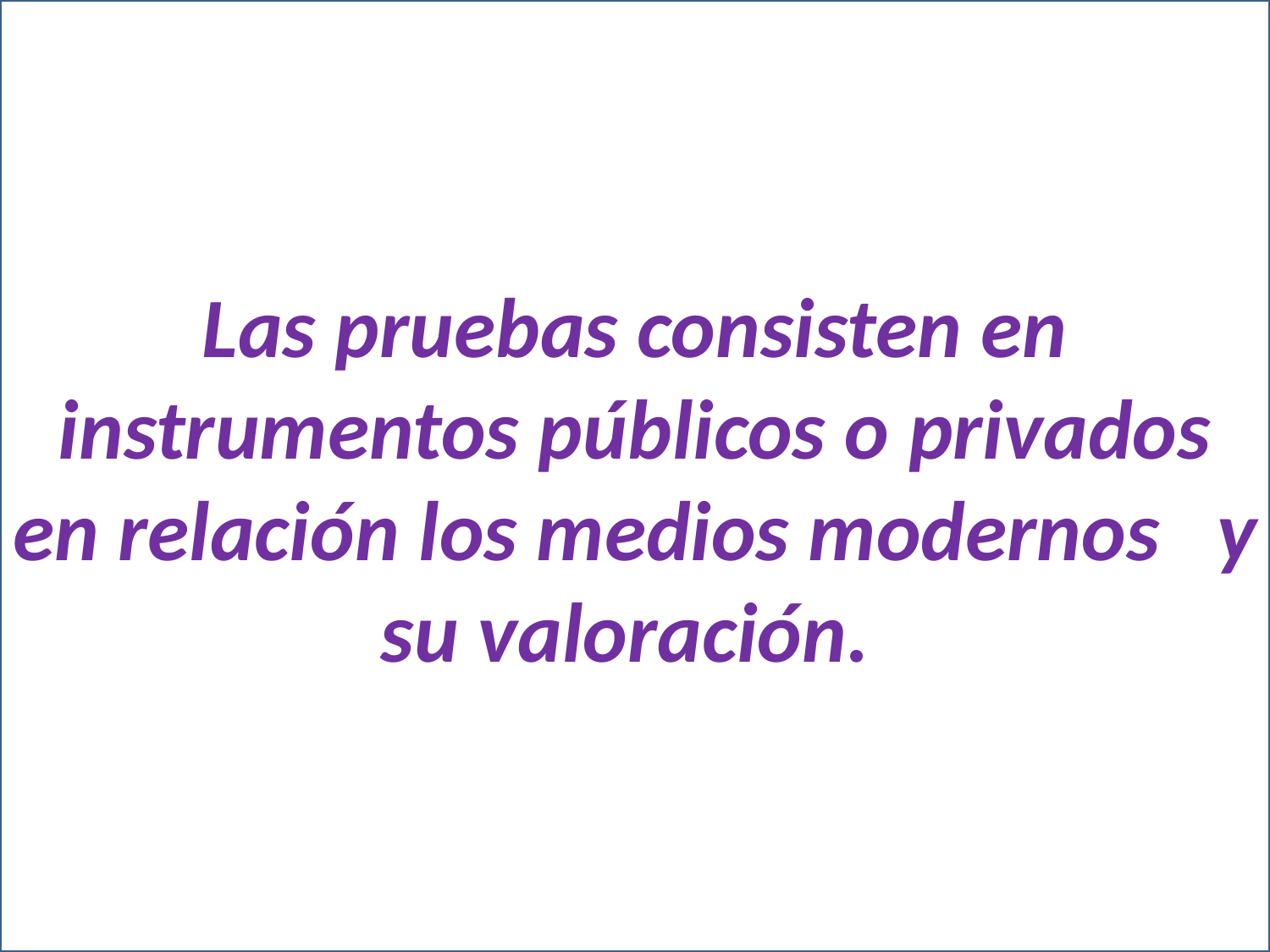

Las pruebas consisten en instrumentos públicos o privados en relación los medios modernos   y su valoración.

#